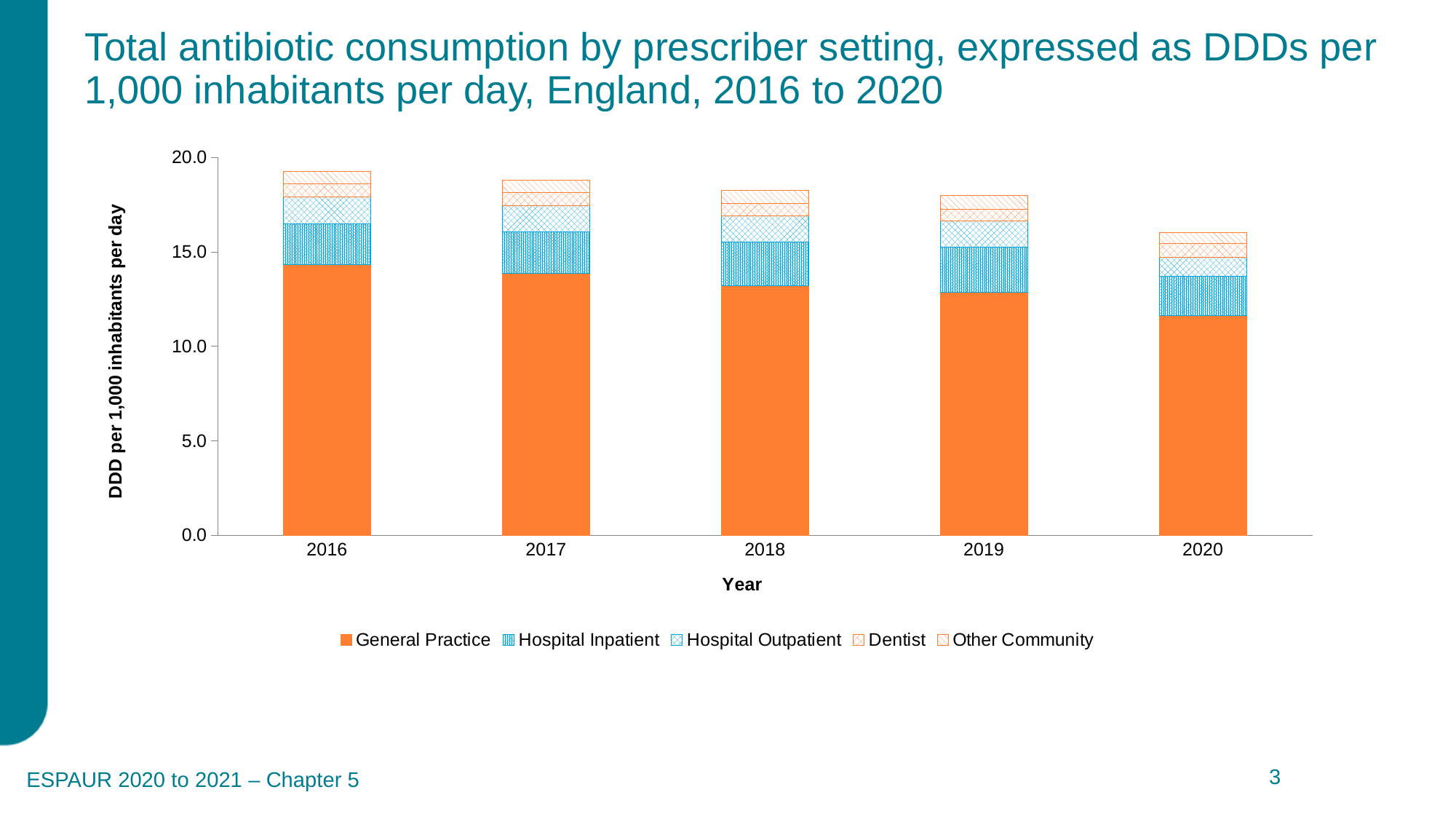

# Total antibiotic consumption by prescriber setting, expressed as DDDs per 1,000 inhabitants per day, England, 2016 to 2020

### Chart

| Category | General Practice | Hospital Inpatient | Hospital Outpatient | Dentist | Other Community |
|---|---|---|---|---|---|
| 2016 | 14.34244627505712 | 2.165401936130187 | 1.3910691796666625 | 0.7210280152212363 | 0.6465931021814617 |
| 2017 | 13.857847046815252 | 2.205327597701398 | 1.3876663368806113 | 0.682562277695979 | 0.6778841895676164 |
| 2018 | 13.207671206189898 | 2.330809724843337 | 1.3805457603617088 | 0.6400444146856898 | 0.7190253890545395 |
| 2019 | 12.854910846726343 | 2.398095529992717 | 1.3794727737294816 | 0.610990221517568 | 0.7514518076365295 |
| 2020 | 11.65016669627204 | 2.0547733398059504 | 1.0138203231647642 | 0.7458965888072271 | 0.5683520657890822 |
ESPAUR 2020 to 2021 – Chapter 5
  3